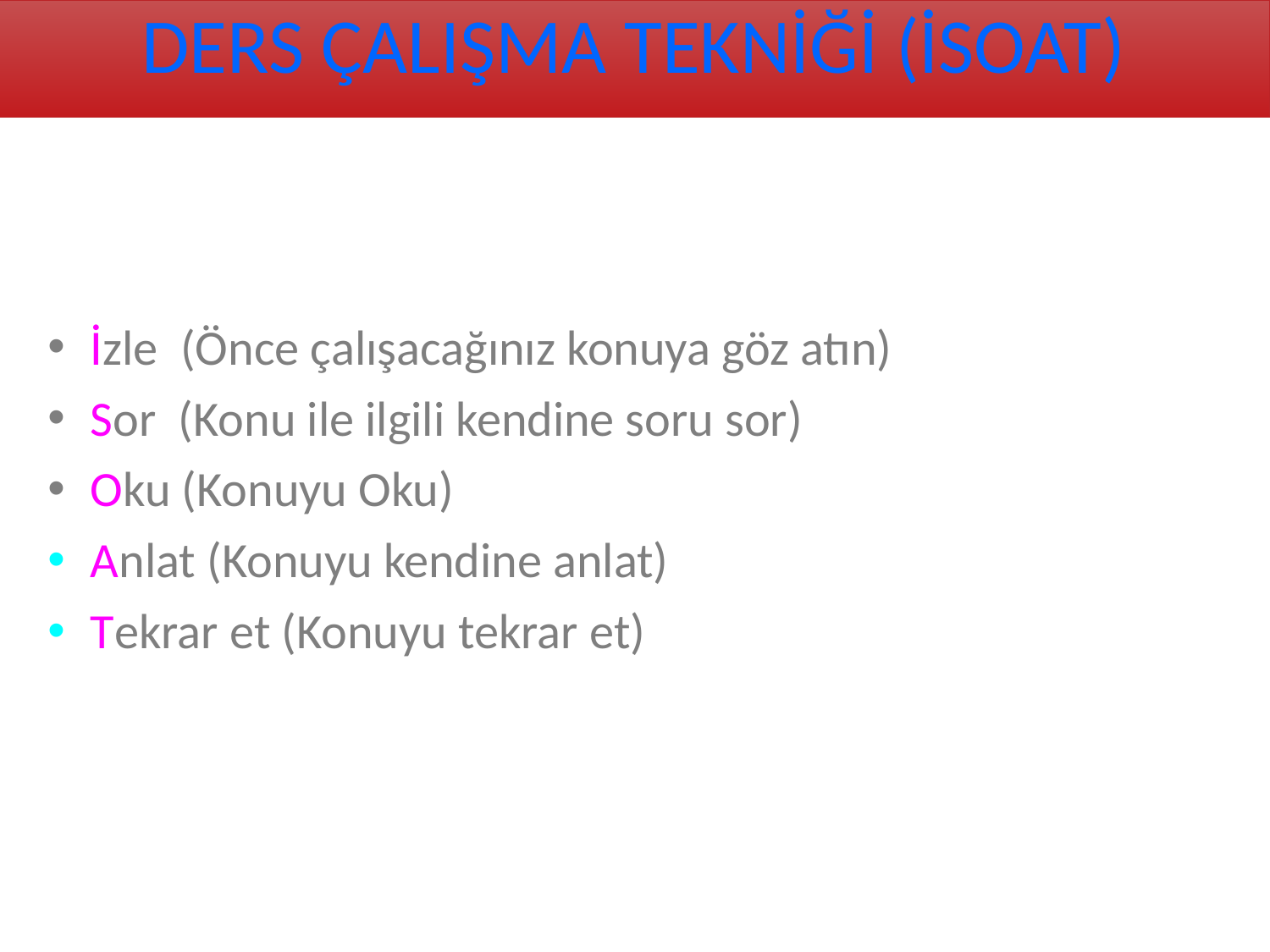

DERS ÇALIŞMA TEKNİĞİ (İSOAT)
 İzle  (Önce çalışacağınız konuya göz atın)
 Sor  (Konu ile ilgili kendine soru sor)
 Oku (Konuyu Oku)
 Anlat (Konuyu kendine anlat)
 Tekrar et (Konuyu tekrar et)